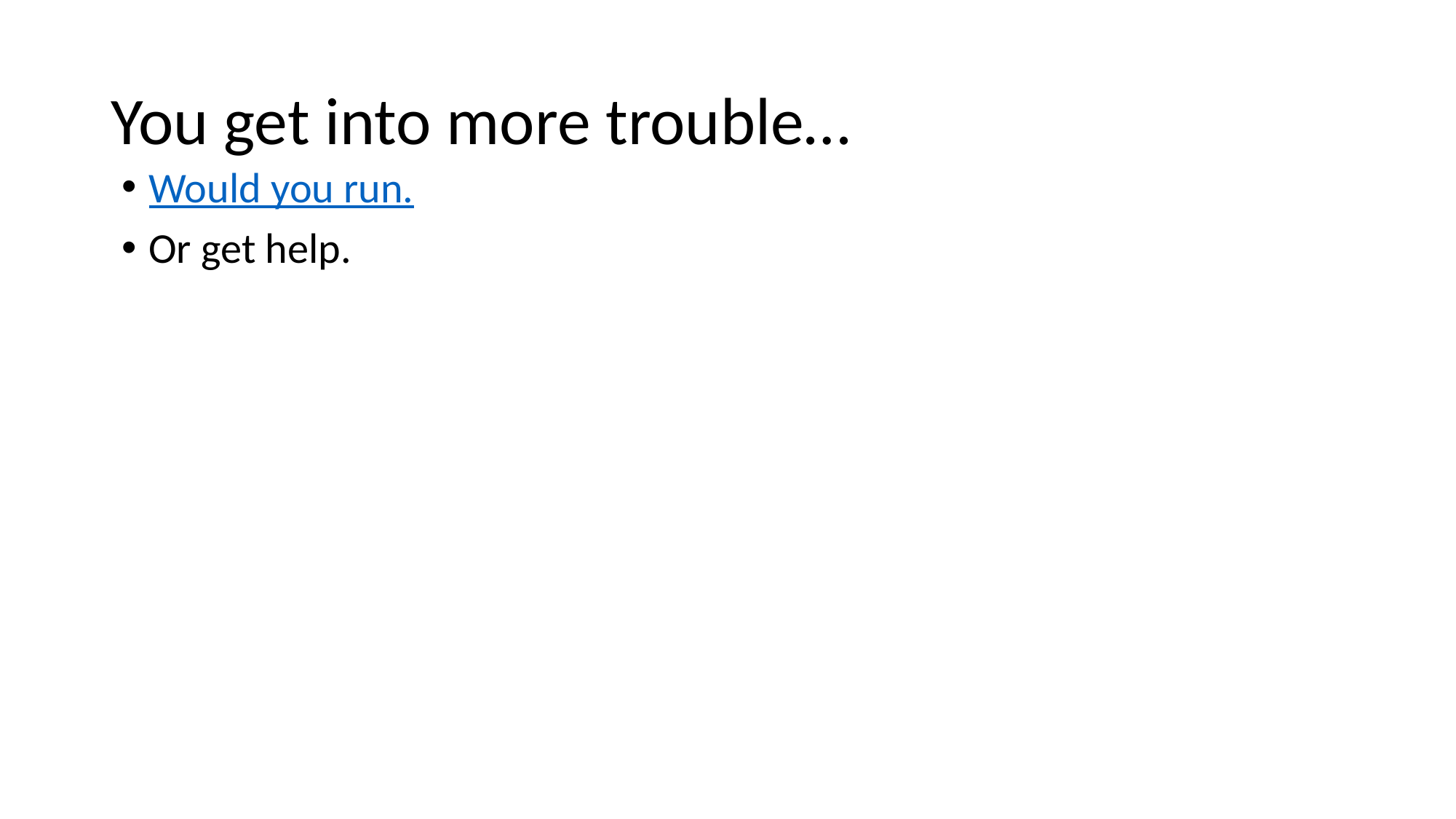

# You get into more trouble…
Would you run.
Or get help.